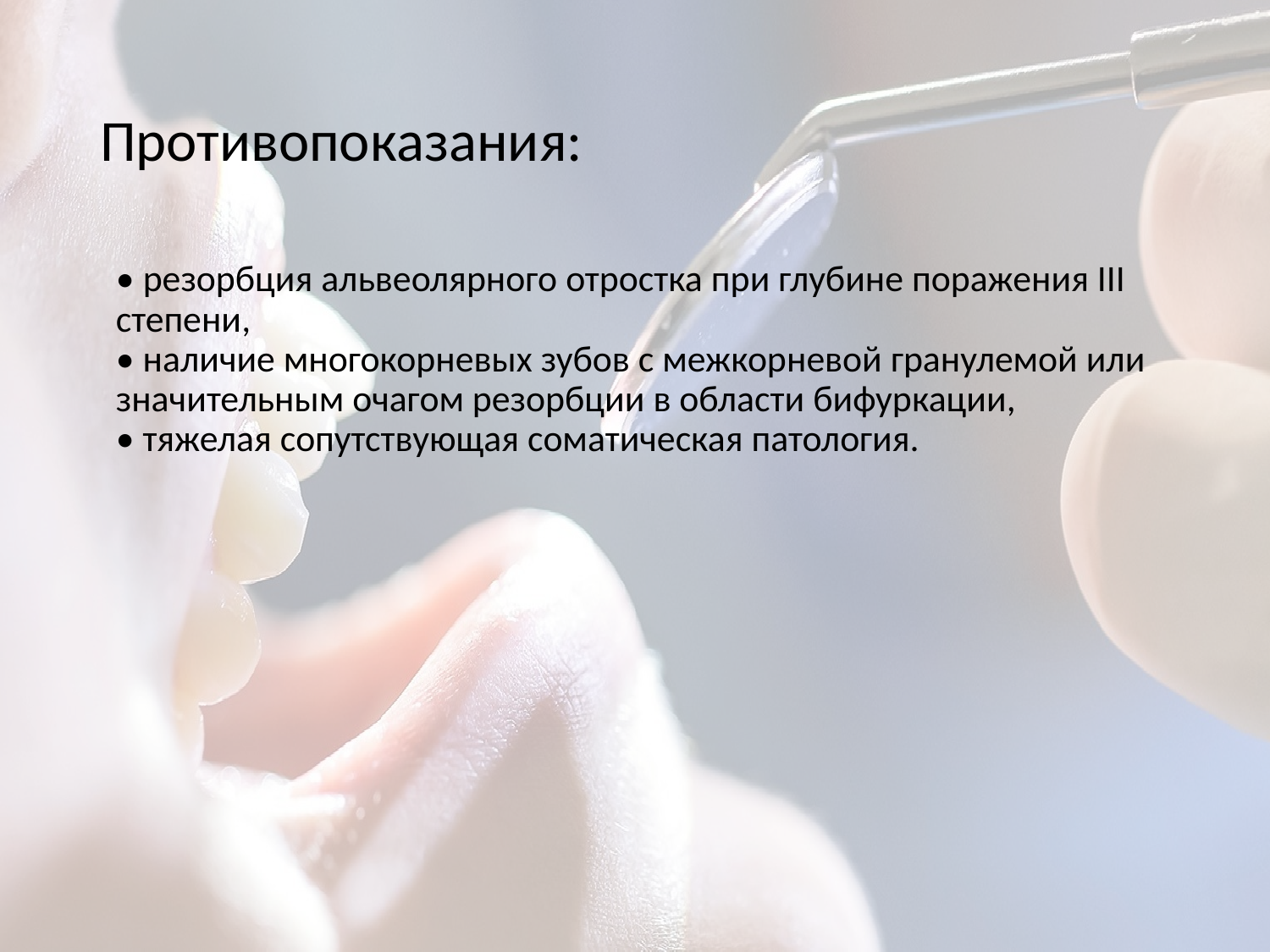

# Противопоказания:
• резорбция альвеолярного отростка при глубине поражения III степени,
• наличие многокорневых зубов с межкорневой гранулемой или значительным очагом резорбции в области бифуркации,
• тяжелая сопутствующая соматическая патология.